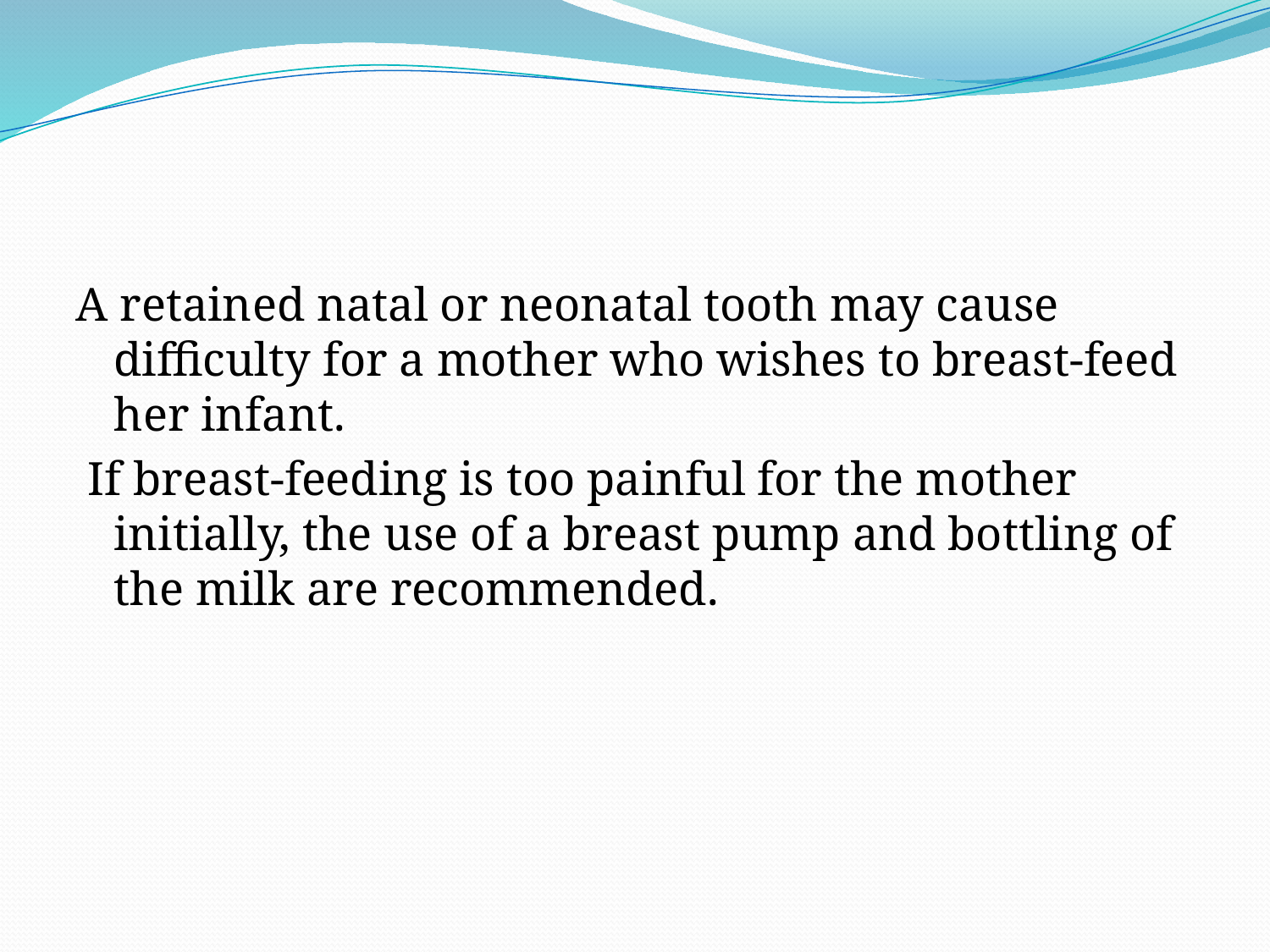

#
A retained natal or neonatal tooth may cause difficulty for a mother who wishes to breast-feed her infant.
 If breast-feeding is too painful for the mother initially, the use of a breast pump and bottling of the milk are recommended.